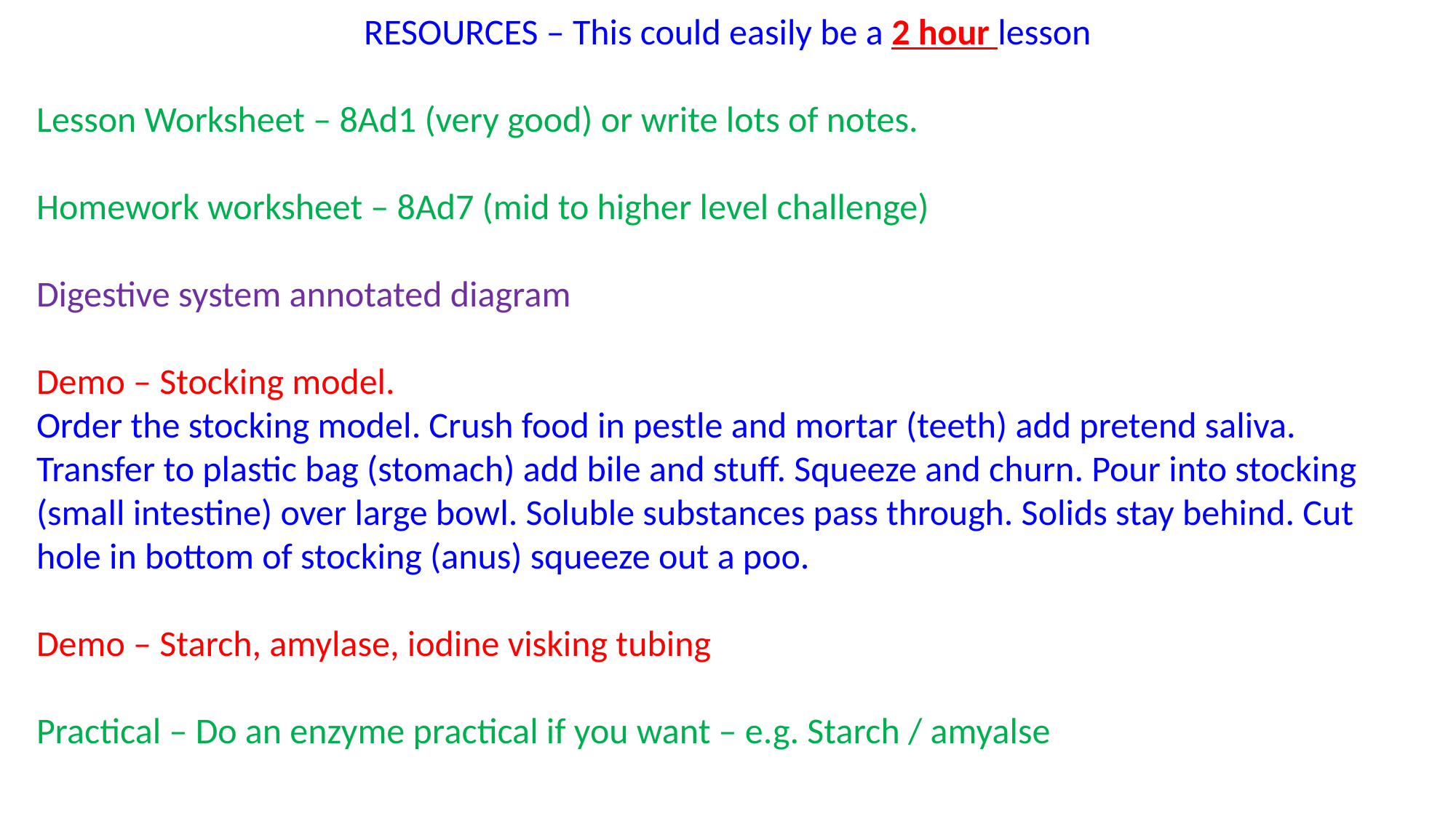

RESOURCES – This could easily be a 2 hour lesson

Lesson Worksheet – 8Ad1 (very good) or write lots of notes.

Homework worksheet – 8Ad7 (mid to higher level challenge)

Digestive system annotated diagram

Demo – Stocking model.
Order the stocking model. Crush food in pestle and mortar (teeth) add pretend saliva. Transfer to plastic bag (stomach) add bile and stuff. Squeeze and churn. Pour into stocking (small intestine) over large bowl. Soluble substances pass through. Solids stay behind. Cut hole in bottom of stocking (anus) squeeze out a poo.

Demo – Starch, amylase, iodine visking tubing

Practical – Do an enzyme practical if you want – e.g. Starch / amyalse